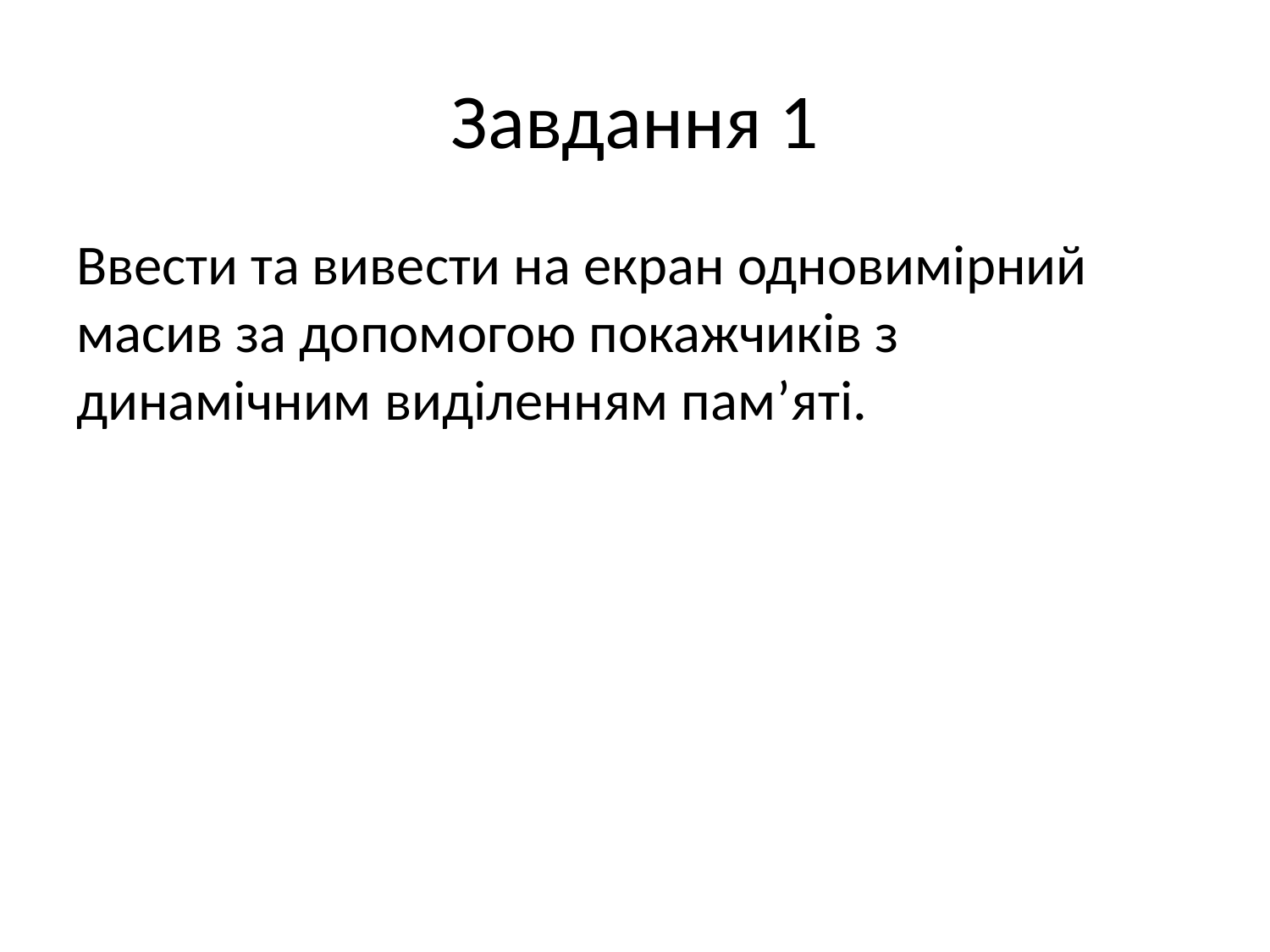

# Завдання 1
Ввести та вивести на екран одновимірний масив за допомогою покажчиків з динамічним виділенням пам’яті.